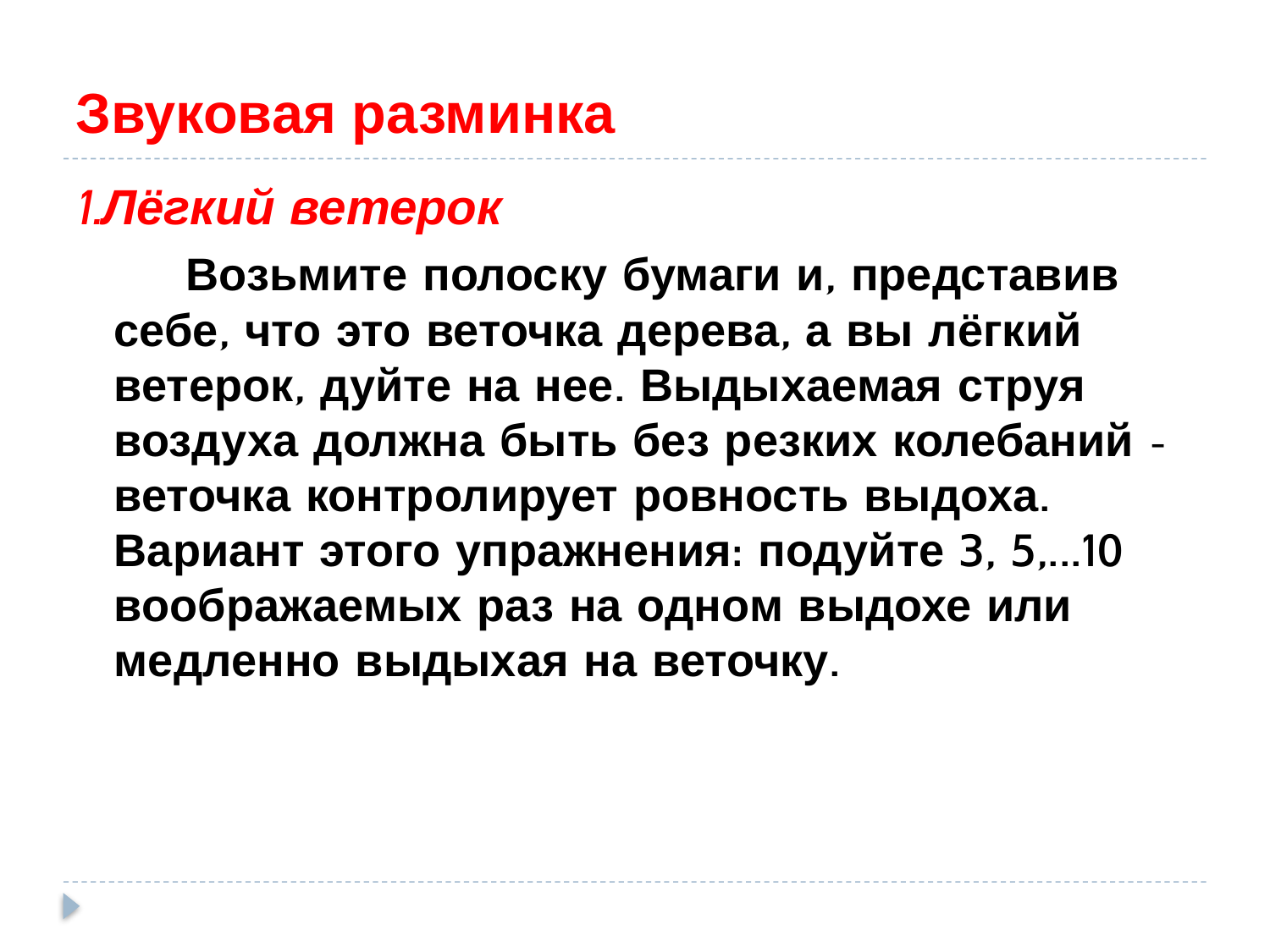

# Звуковая разминка
1.Лёгкий ветерок
        Возьмите полоску бумаги и, представив себе, что это веточка дерева, а вы лёгкий ветерок, дуйте на нее. Выдыхаемая струя воздуха должна быть без резких колебаний - веточка контролирует ровность выдоха. Вариант этого упражнения: подуйте 3, 5,...10 воображаемых раз на одном выдохе или медленно выдыхая на веточку.